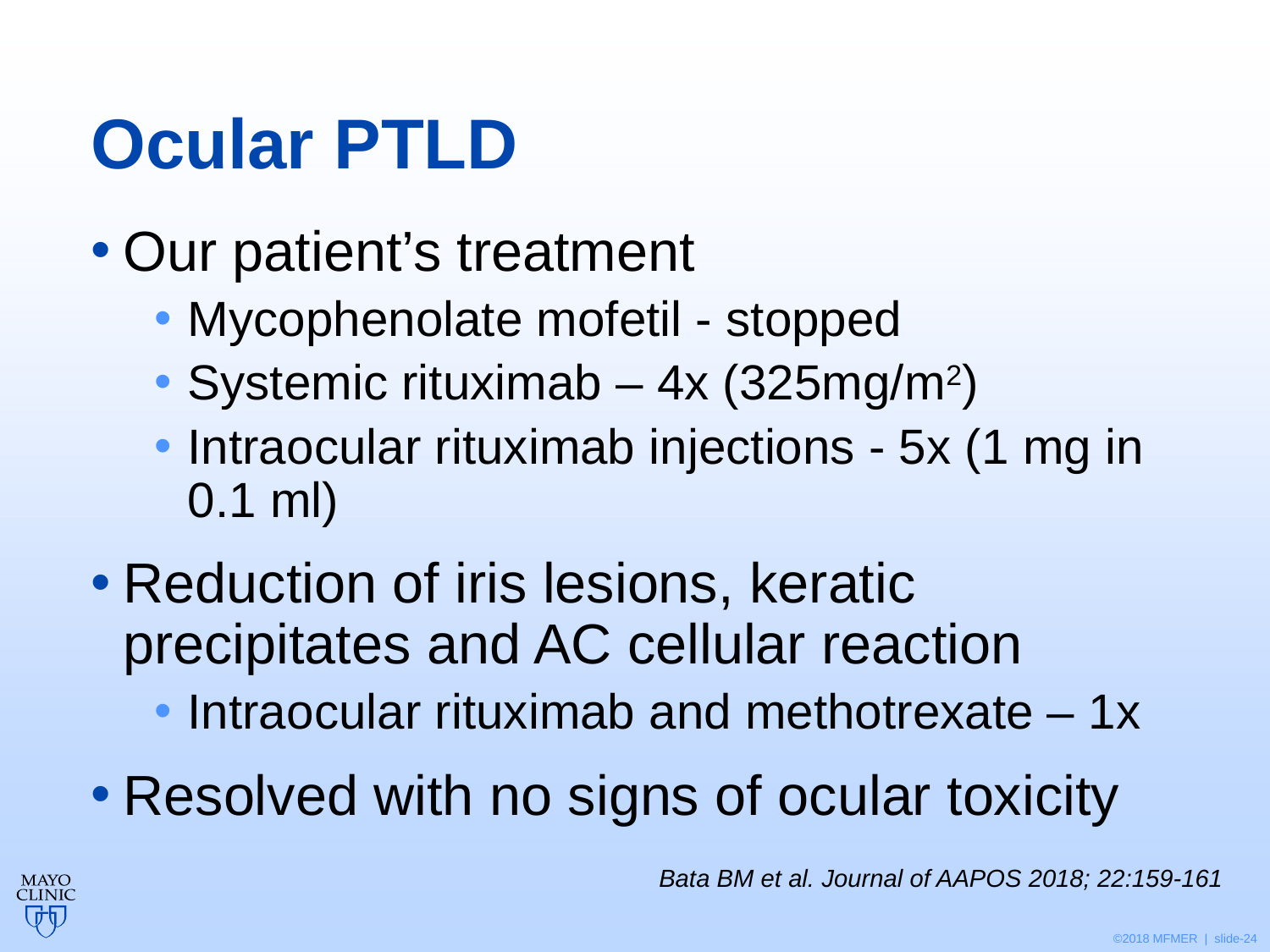

# Ocular PTLD
Our patient’s treatment
Mycophenolate mofetil - stopped
Systemic rituximab – 4x (325mg/m2)
Intraocular rituximab injections - 5x (1 mg in 0.1 ml)
Reduction of iris lesions, keratic precipitates and AC cellular reaction
Intraocular rituximab and methotrexate – 1x
Resolved with no signs of ocular toxicity
Bata BM et al. Journal of AAPOS 2018; 22:159-161